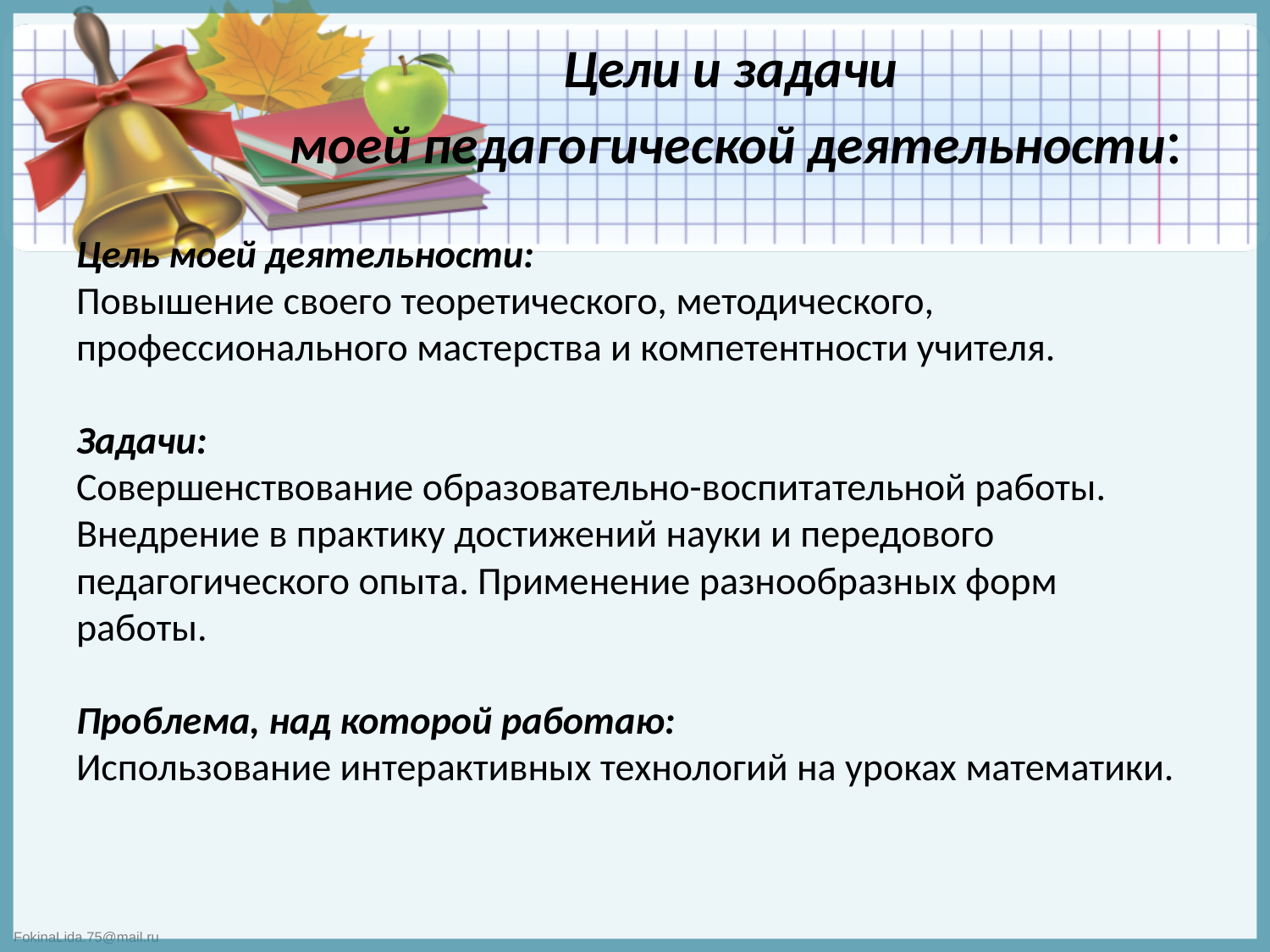

# Цели и задачи моей педагогической деятельности:
Цель моей деятельности:
Повышение своего теоретического, методического, профессионального мастерства и компетентности учителя.
Задачи:
Совершенствование образовательно-воспитательной работы. Внедрение в практику достижений науки и передового педагогического опыта. Применение разнообразных форм работы.
Проблема, над которой работаю:
Использование интерактивных технологий на уроках математики.